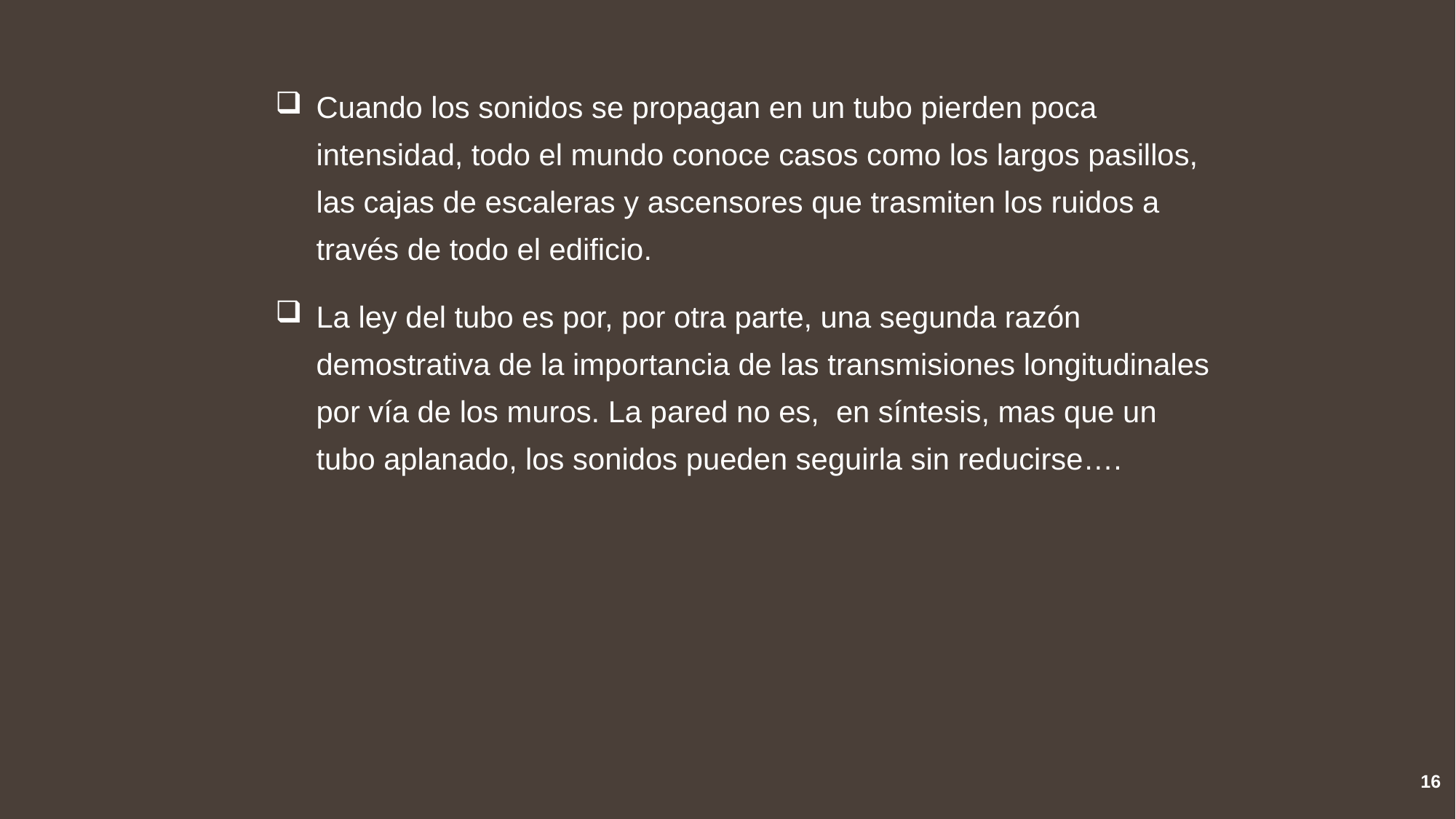

Cuando los sonidos se propagan en un tubo pierden poca intensidad, todo el mundo conoce casos como los largos pasillos, las cajas de escaleras y ascensores que trasmiten los ruidos a través de todo el edificio.

La ley del tubo es por, por otra parte, una segunda razón demostrativa de la importancia de las transmisiones longitudinales por vía de los muros. La pared no es,  en síntesis, mas que un tubo aplanado, los sonidos pueden seguirla sin reducirse….

16